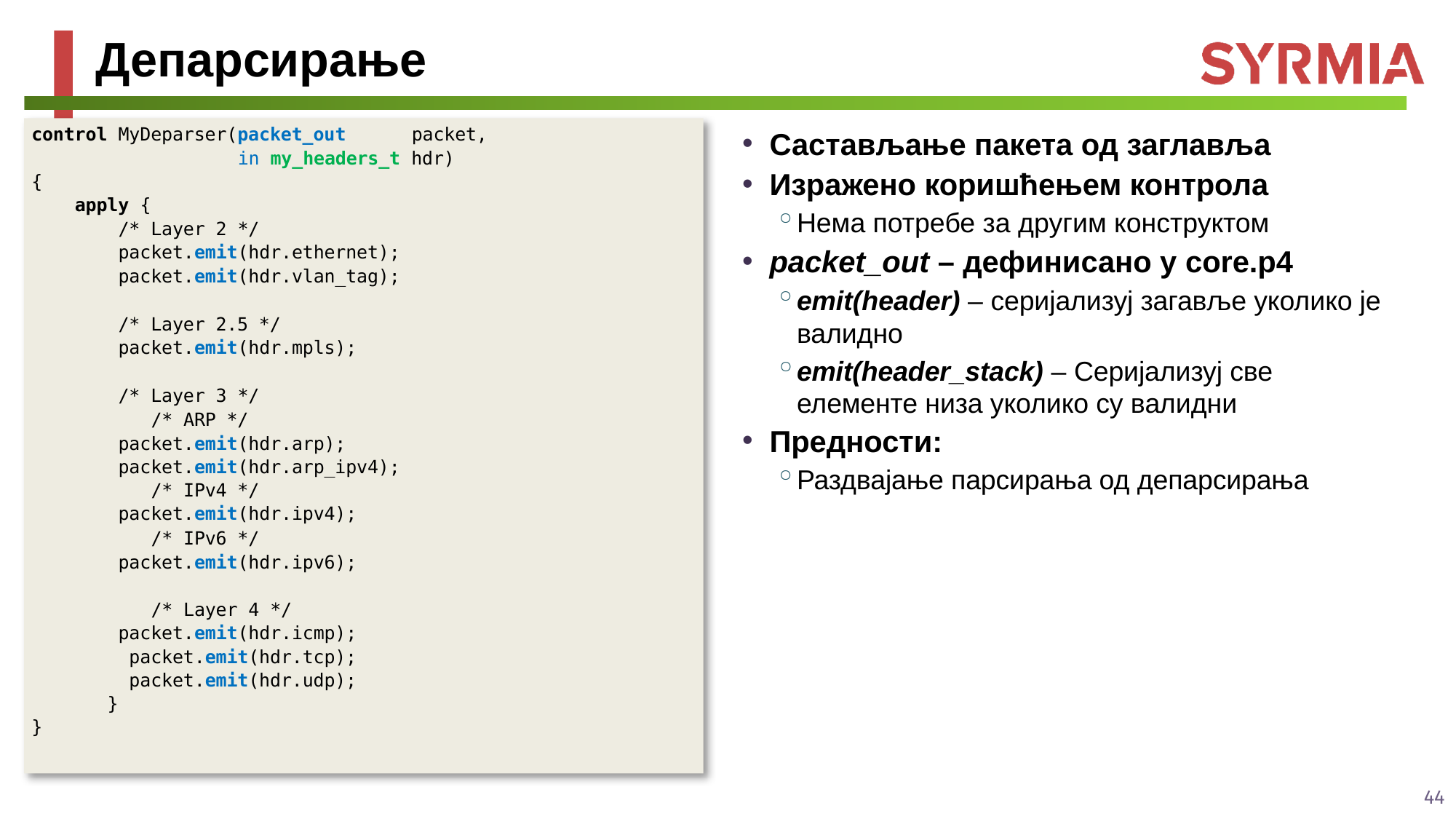

# Депарсирање

Састављање пакета од заглавља
Изражено коришћењем контрола
Нема потребе за другим конструктом
packet_out – дефинисано у core.p4
emit(header) – серијализуј загавље уколико је валидно
emit(header_stack) – Серијализуј све елементе низа уколико су валидни
Предности:
Раздвајање парсирања од депарсирања
control MyDeparser(packet_out	packet,
in my_headers_t hdr)
{
apply {
/* Layer 2 */  packet.emit(hdr.ethernet);
packet.emit(hdr.vlan_tag);

/* Layer 2.5 */  packet.emit(hdr.mpls);

/* Layer 3 */
/* ARP */  packet.emit(hdr.arp);  packet.emit(hdr.arp_ipv4);
/* IPv4 */  packet.emit(hdr.ipv4);
/* IPv6 */  packet.emit(hdr.ipv6);

/* Layer 4 */  packet.emit(hdr.icmp);  packet.emit(hdr.tcp);  packet.emit(hdr.udp);
}
}